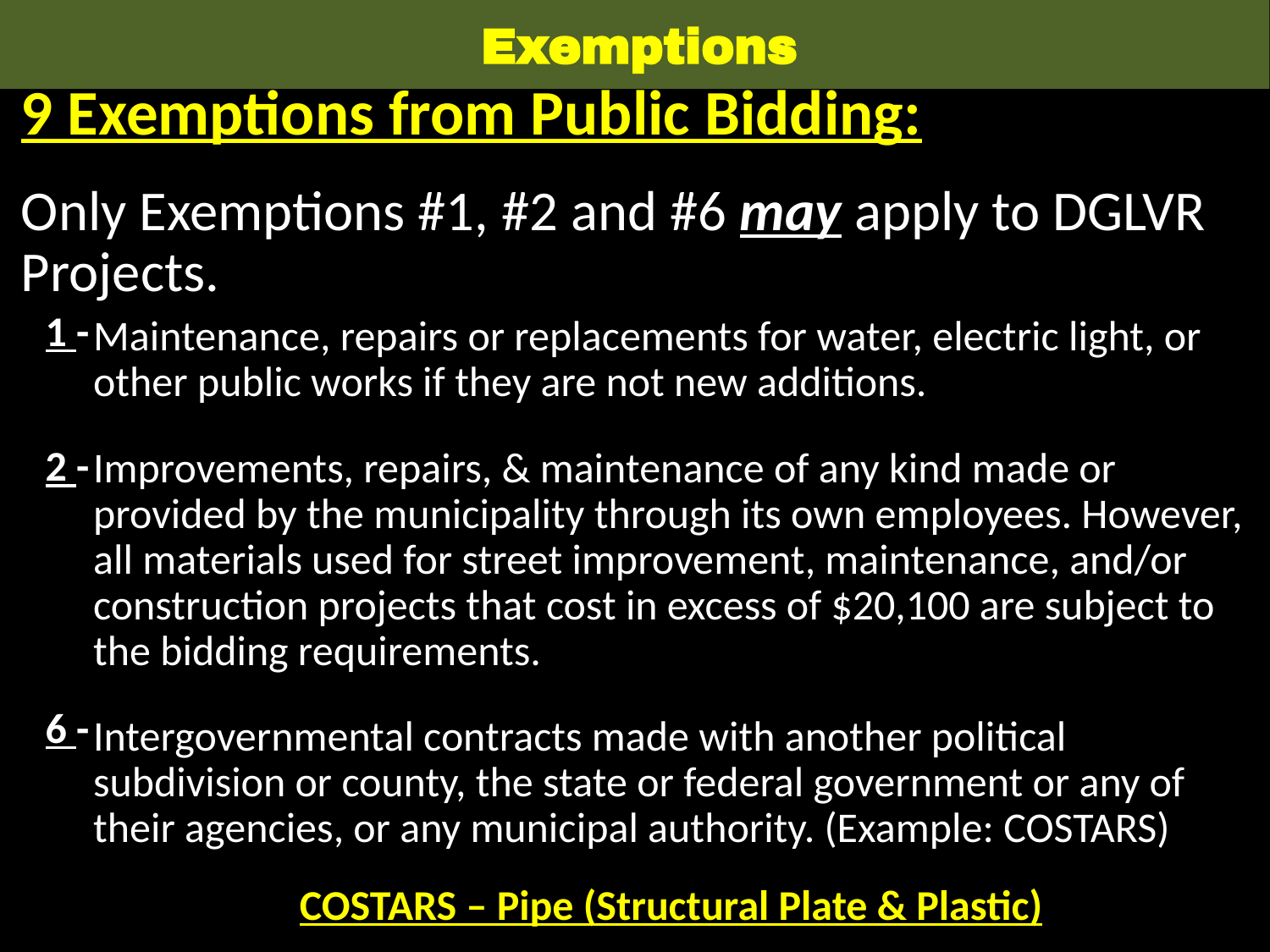

Exemptions
9 Exemptions from Public Bidding:

Only Exemptions #1, #2 and #6 may apply to DGLVR Projects.

1 -

2 -

6 -
Maintenance, repairs or replacements for water, electric light, or other public works if they are not new additions.

Improvements, repairs, & maintenance of any kind made or provided by the municipality through its own employees. However, all materials used for street improvement, maintenance, and/or construction projects that cost in excess of $20,100 are subject to the bidding requirements.

Intergovernmental contracts made with another political subdivision or county, the state or federal government or any of their agencies, or any municipal authority. (Example: COSTARS)

COSTARS – Pipe (Structural Plate & Plastic)